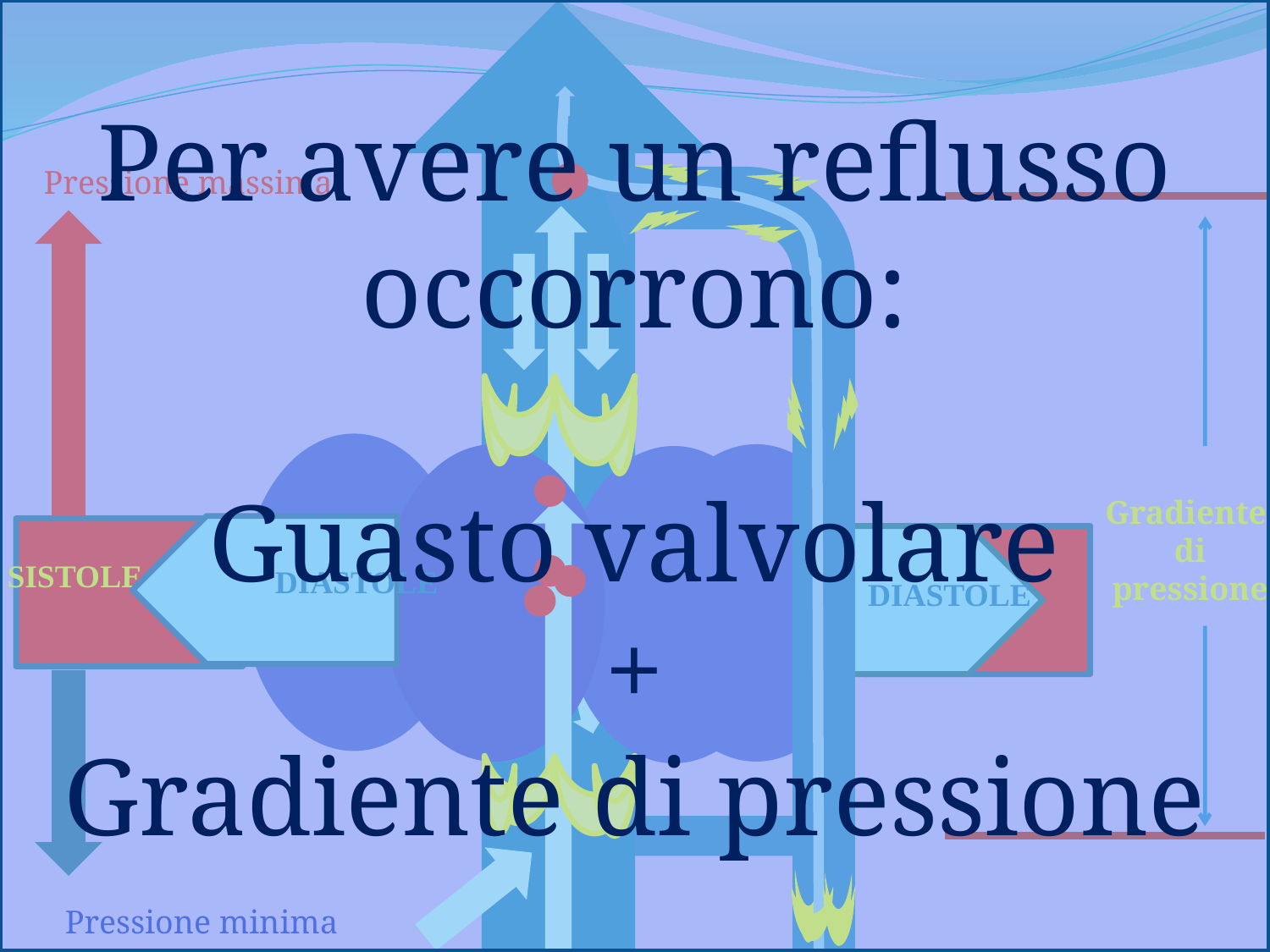

Per avere un reflusso occorrono:

Guasto valvolare
+
Gradiente di pressione

Pressione massima

Gradiente
di
pressione

SISTOLE

           DIASTOLE
SISTOLE

DIASTOLE

Pressione minima

…………………………………………………………………………………………………………………….